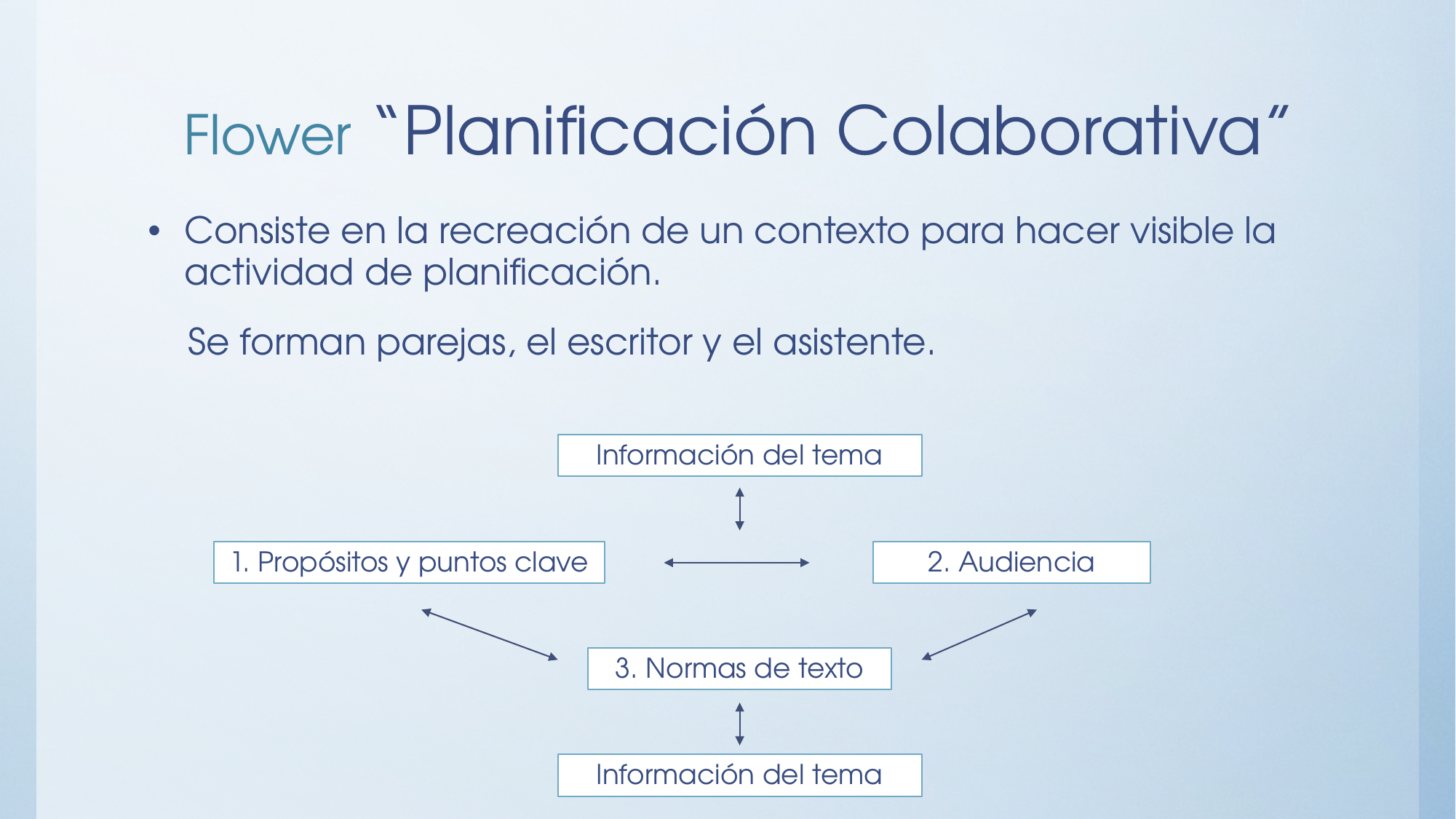

# Flower “Planificación Colaborativa”
Consiste en la recreación de un contexto para hacer visible la actividad de planificación.
    Se forman parejas, el escritor y el asistente.
Información del tema
1. Propósitos y puntos clave
2. Audiencia
3. Normas de texto
Información del tema